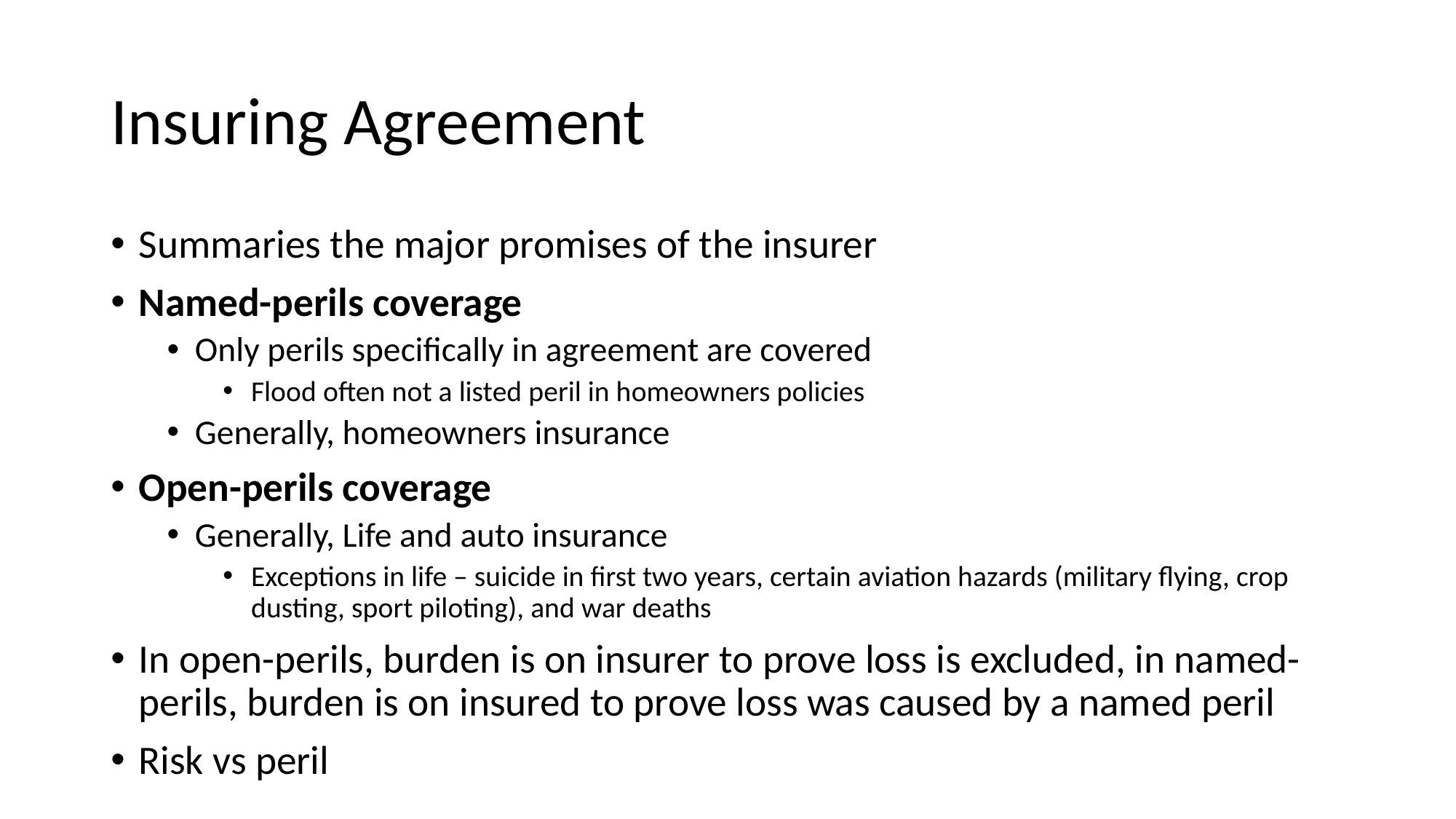

# Insuring Agreement
Summaries the major promises of the insurer
Named-perils coverage
Only perils specifically in agreement are covered
Flood often not a listed peril in homeowners policies
Generally, homeowners insurance
Open-perils coverage
Generally, Life and auto insurance
Exceptions in life – suicide in first two years, certain aviation hazards (military flying, crop dusting, sport piloting), and war deaths
In open-perils, burden is on insurer to prove loss is excluded, in named-perils, burden is on insured to prove loss was caused by a named peril
Risk vs peril